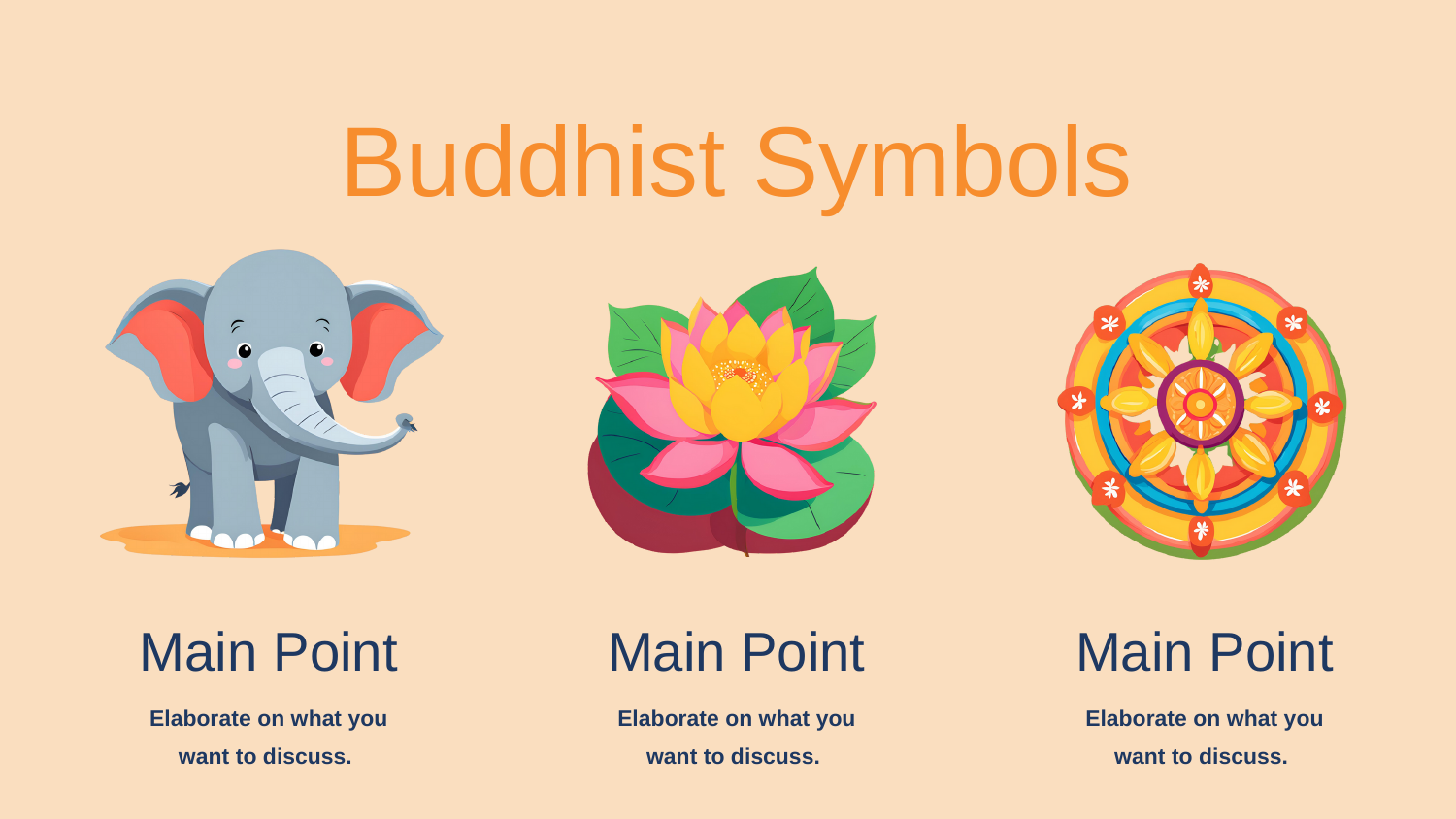

Buddhist Symbols

Main Point
Main Point
Main Point
Elaborate on what you want to discuss.
Elaborate on what you want to discuss.
Elaborate on what you want to discuss.